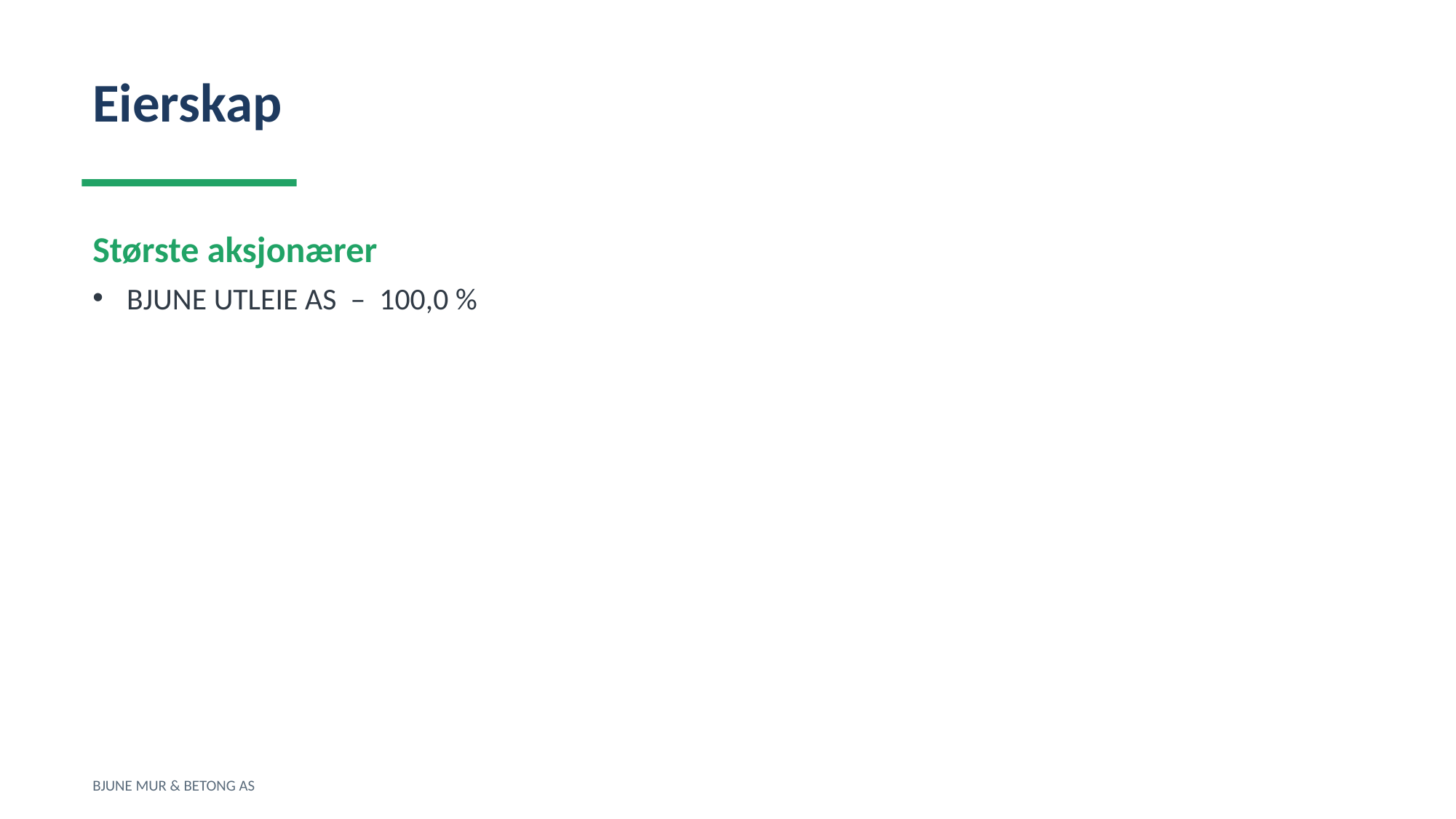

Eierskap

Største aksjonærer
BJUNE UTLEIE AS  –  100,0 %
BJUNE MUR & BETONG AS